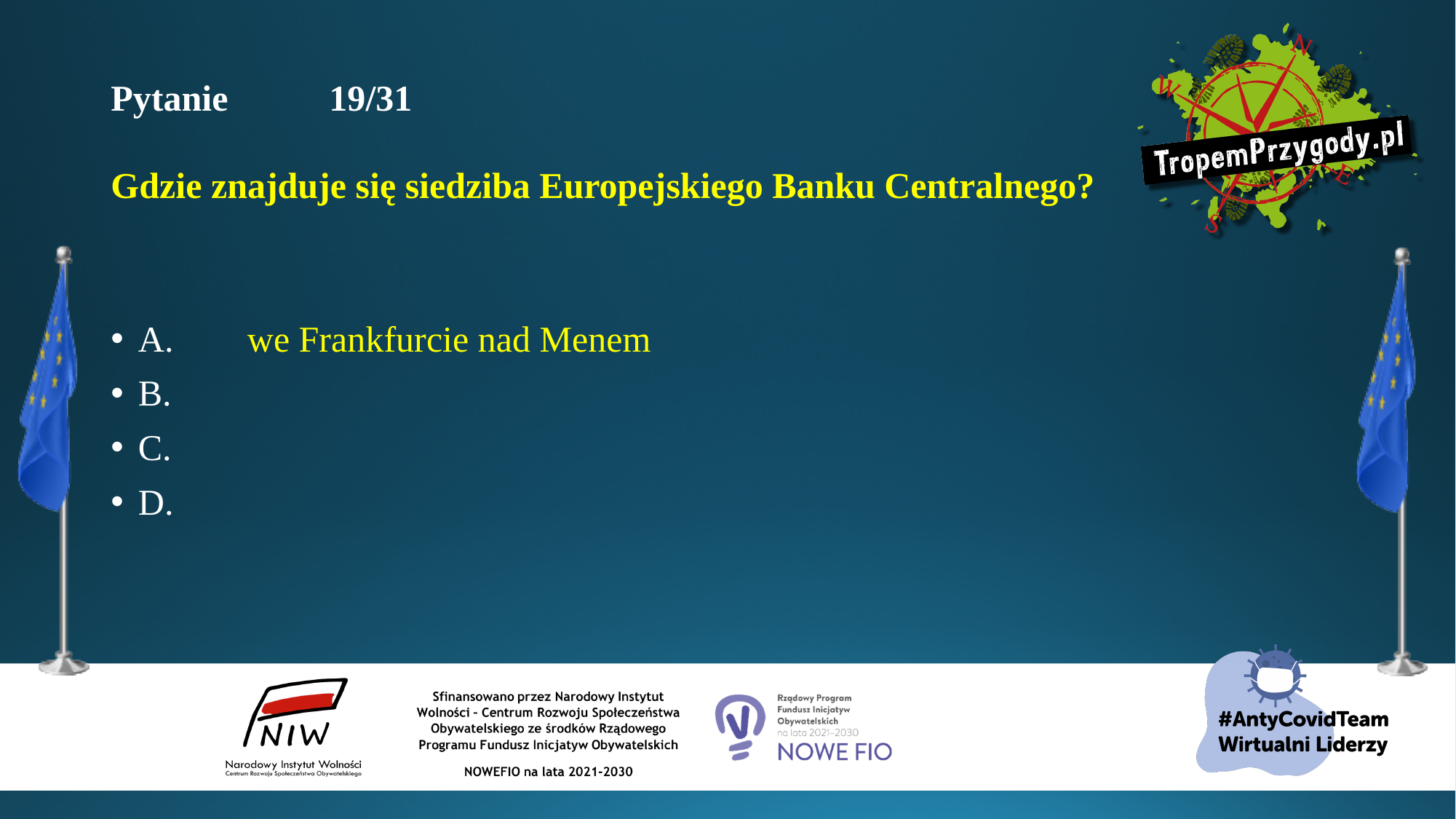

# Pytanie 	19/31 Gdzie znajduje się siedziba Europejskiego Banku Centralnego?
A.	we Frankfurcie nad Menem
B.
C.
D.